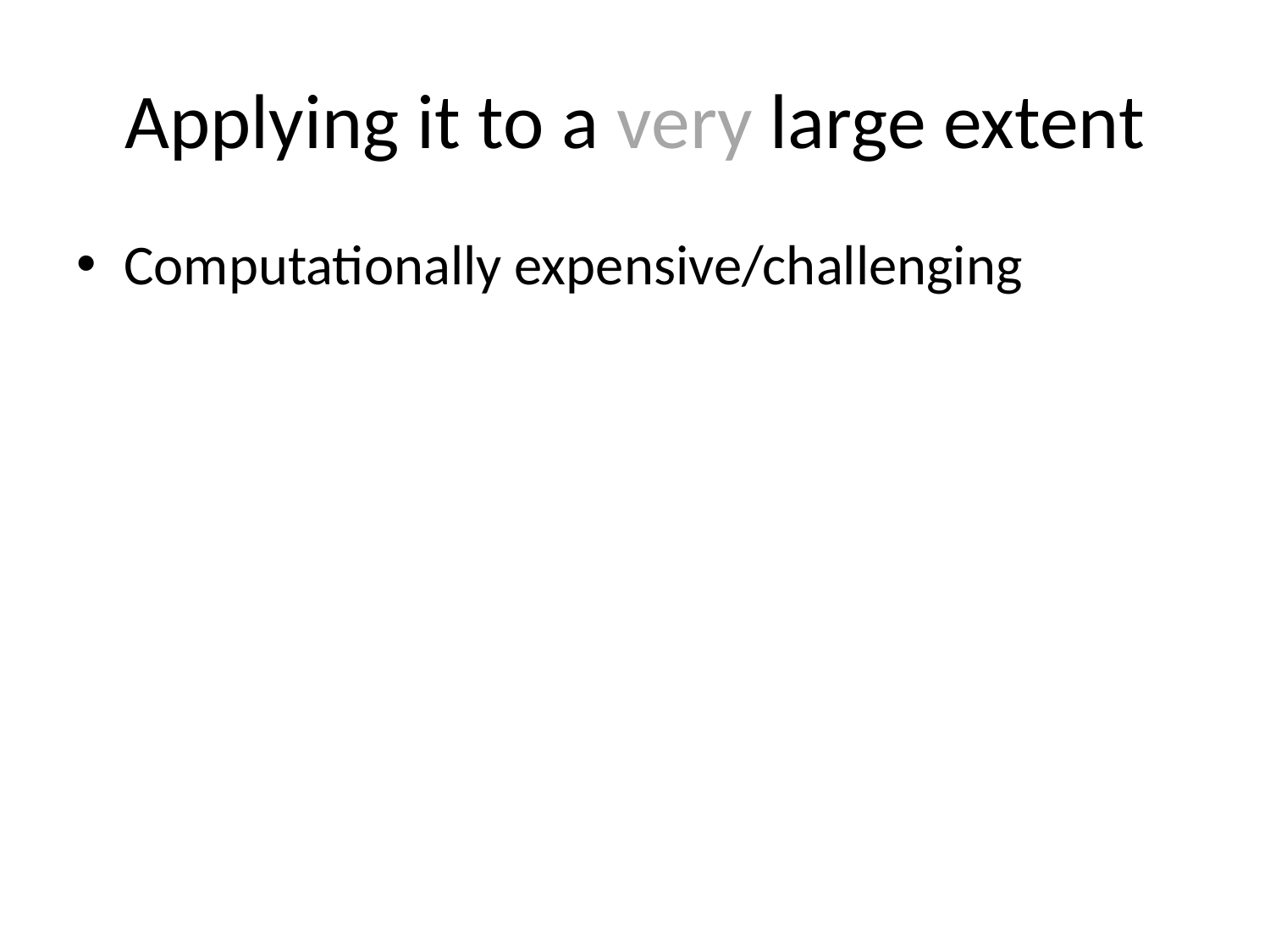

# Applying it to a very large extent
Computationally expensive/challenging